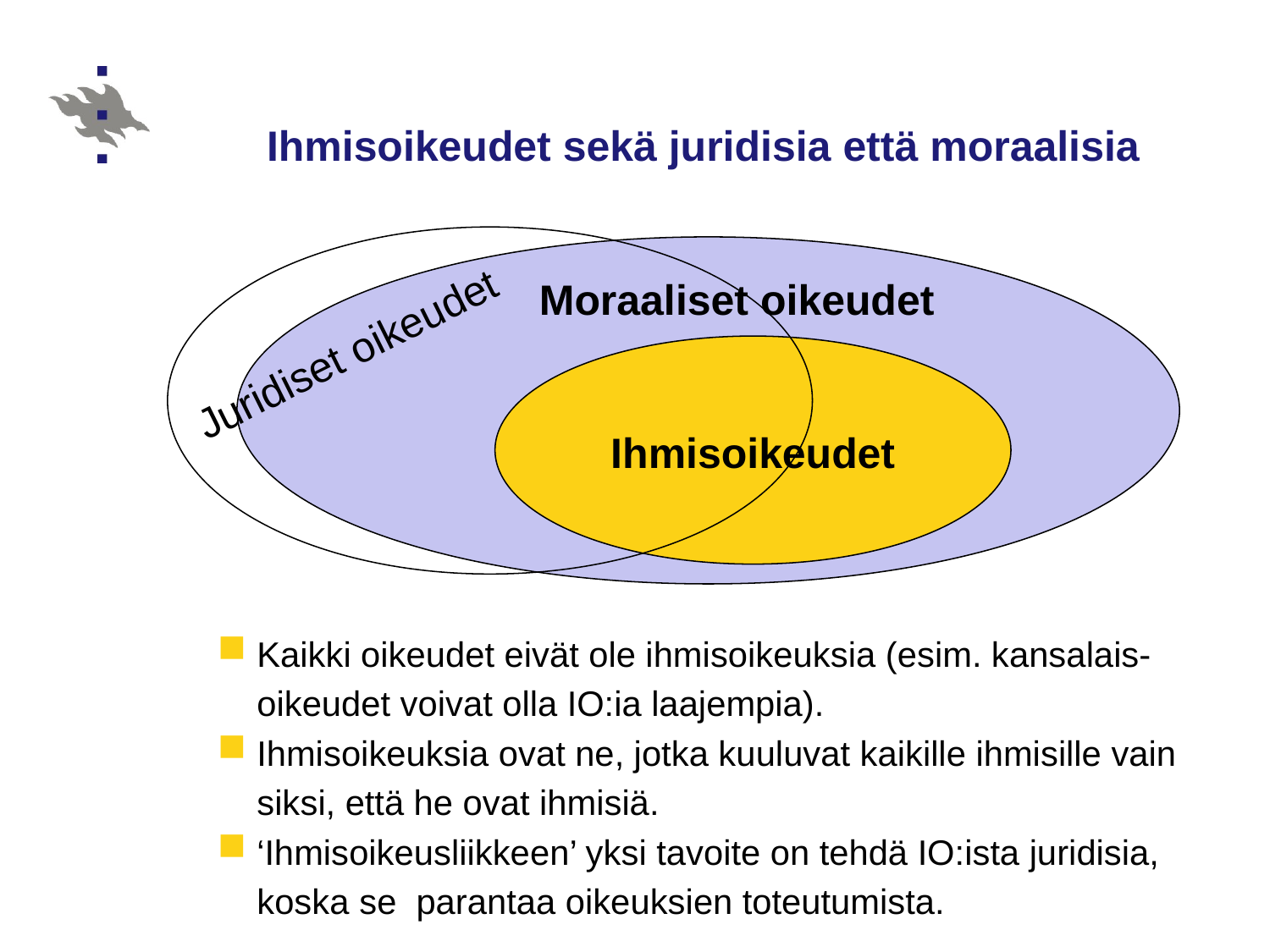

# Ihmisoikeudet sekä juridisia että moraalisia

Moraaliset oikeudet
Juridiset oikeudet

Ihmisoikeudet
Kaikki oikeudet eivät ole ihmisoikeuksia (esim. kansalais-oikeudet voivat olla IO:ia laajempia).
Ihmisoikeuksia ovat ne, jotka kuuluvat kaikille ihmisille vain siksi, että he ovat ihmisiä.
‘Ihmisoikeusliikkeen’ yksi tavoite on tehdä IO:ista juridisia, koska se  parantaa oikeuksien toteutumista.